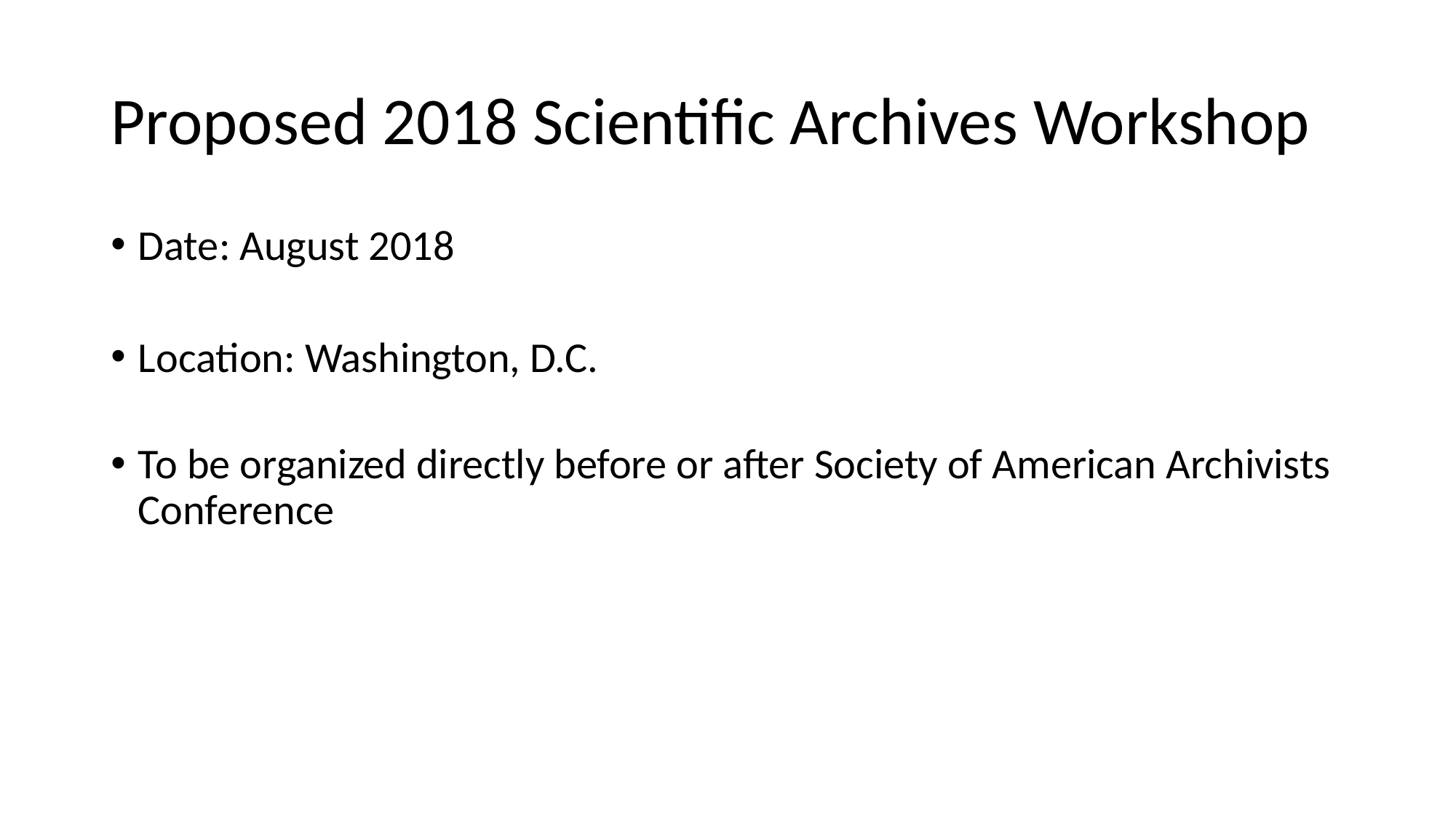

# Proposed 2018 Scientific Archives Workshop
Date: August 2018
Location: Washington, D.C.
To be organized directly before or after Society of American Archivists Conference